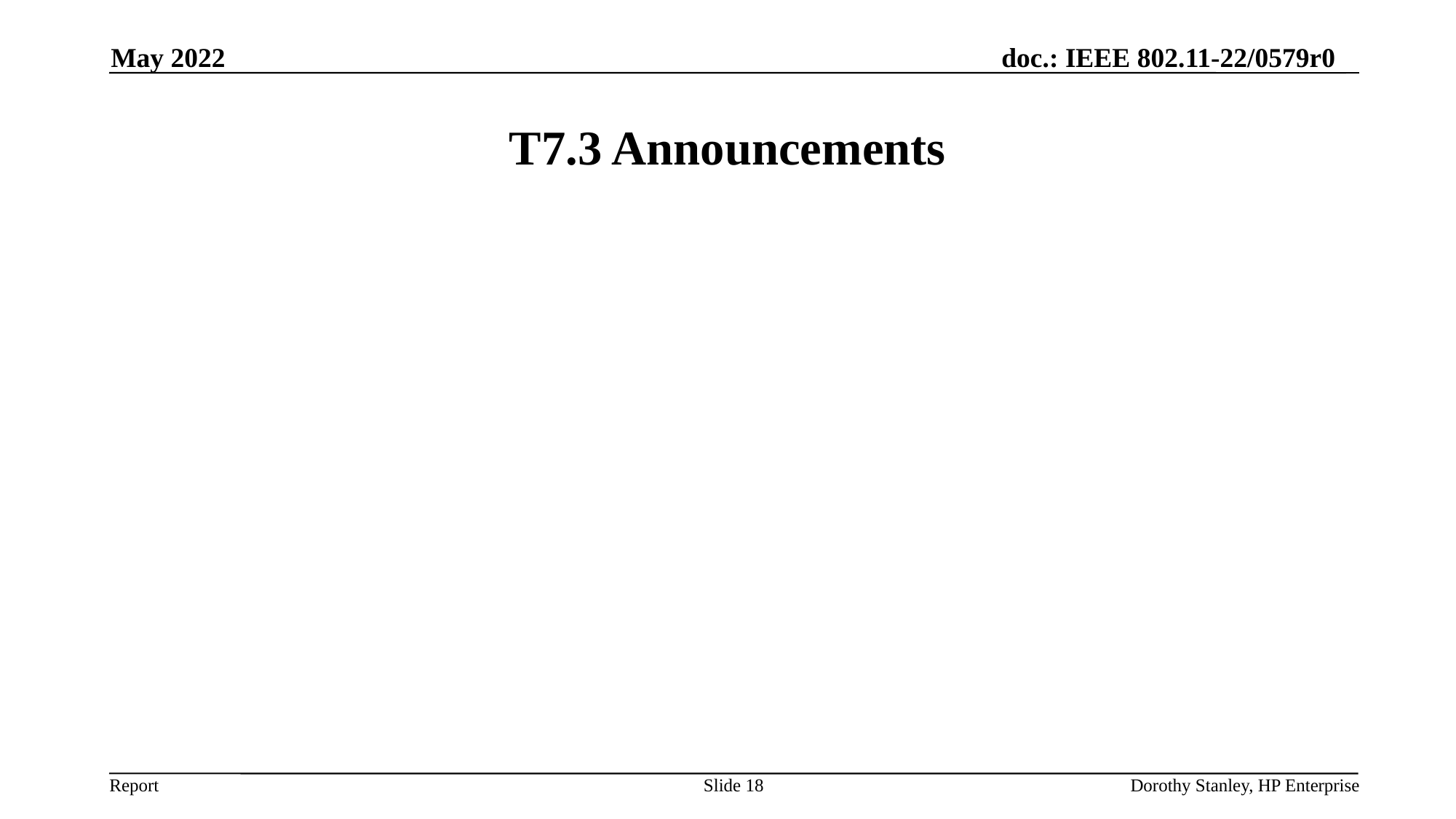

May 2022
# T7.3 Announcements
Slide 18
Dorothy Stanley, HP Enterprise